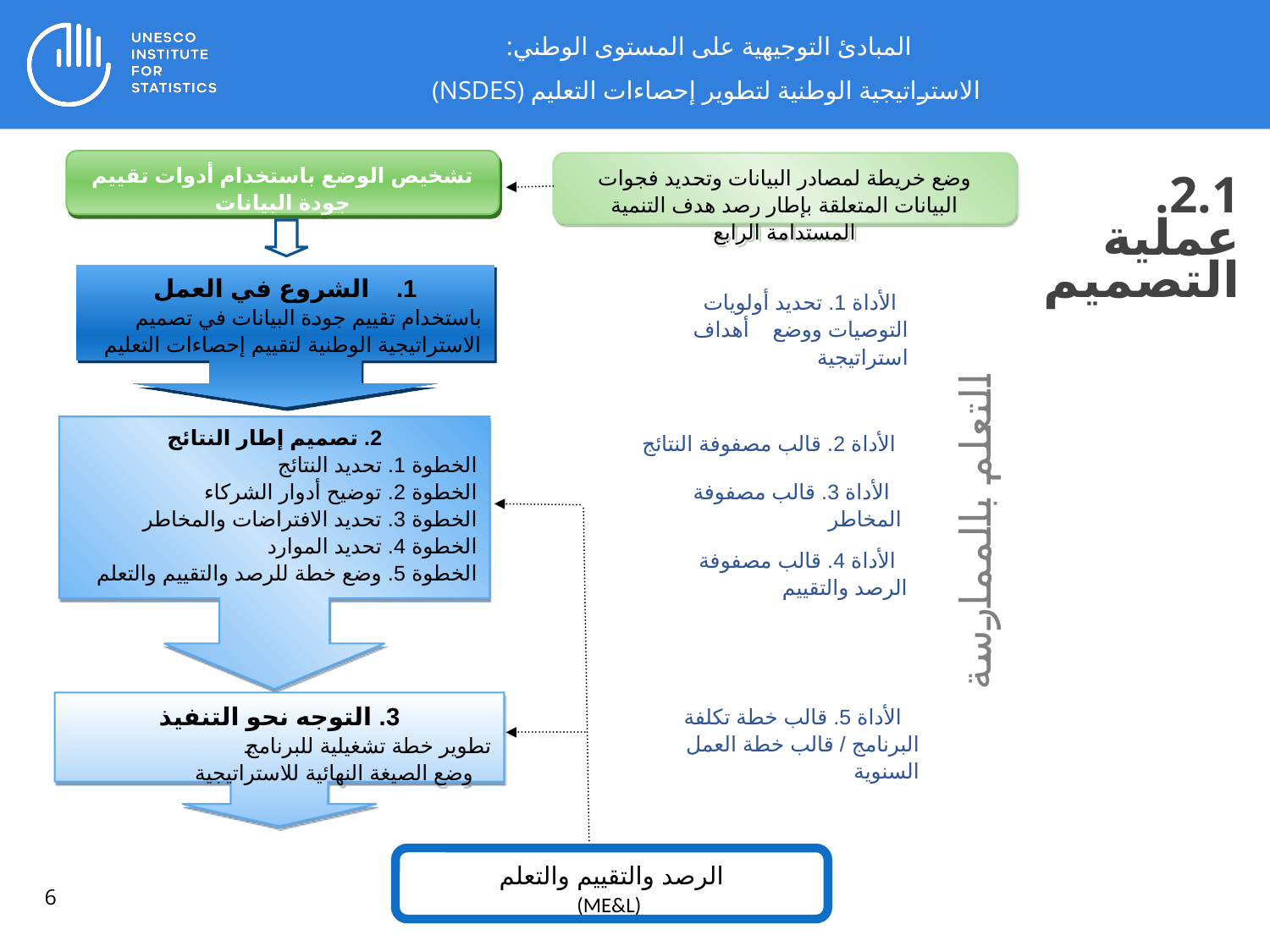

المبادئ التوجيهية على المستوى الوطني:
 الاستراتيجية الوطنية لتطوير إحصاءات التعليم (NSDES)

تشخيص الوضع باستخدام أدوات تقييم جودة البيانات
وضع خريطة لمصادر البيانات وتحديد فجوات البيانات المتعلقة بإطار رصد هدف التنمية المستدامة الرابع

الشروع في العمل
باستخدام تقييم جودة البيانات في تصميم الاستراتيجية الوطنية لتقييم إحصاءات التعليم
  الأداة 1. تحديد أولويات التوصيات ووضع    أهداف استراتيجية
التعلم بالممارسة
2. تصميم إطار النتائج
الخطوة 1. تحديد النتائج
الخطوة 2. توضيح أدوار الشركاء
الخطوة 3. تحديد الافتراضات والمخاطر
الخطوة 4. تحديد الموارد
الخطوة 5. وضع خطة للرصد والتقييم والتعلم

  الأداة 2. قالب مصفوفة النتائج
  الأداة 3. قالب مصفوفة المخاطر
  الأداة 4. قالب مصفوفة الرصد والتقييم
3. التوجه نحو التنفيذ
تطوير خطة تشغيلية للبرنامج
وضع الصيغة النهائية للاستراتيجية
   الأداة 5. قالب خطة تكلفة البرنامج / قالب خطة العمل السنوية
الرصد والتقييم والتعلم
(ME&L)
2.1. عملية التصميم